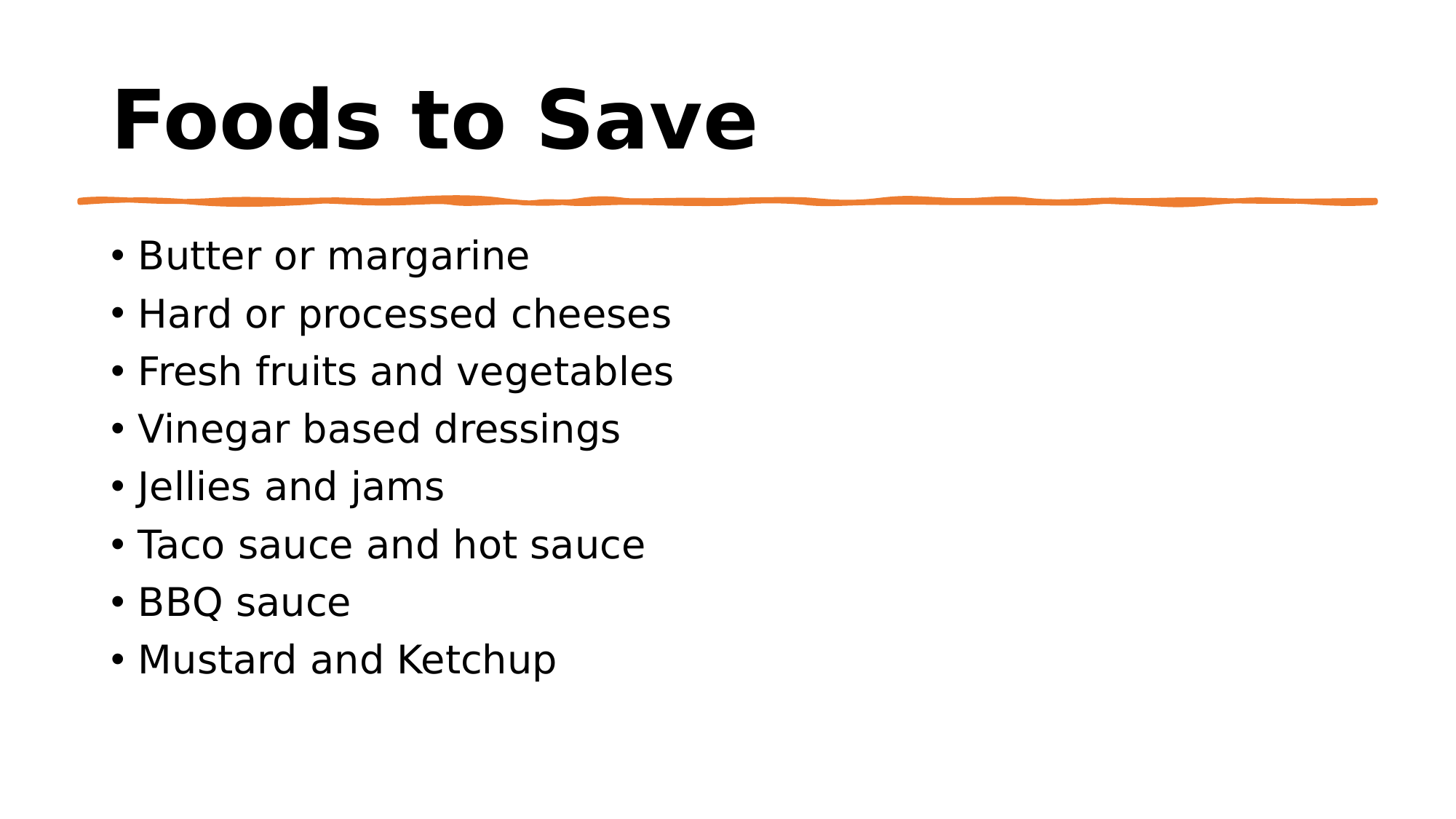

# Foods to Save

Butter or margarine
Hard or processed cheeses
Fresh fruits and vegetables
Vinegar based dressings
Jellies and jams
Taco sauce and hot sauce
BBQ sauce
Mustard and Ketchup